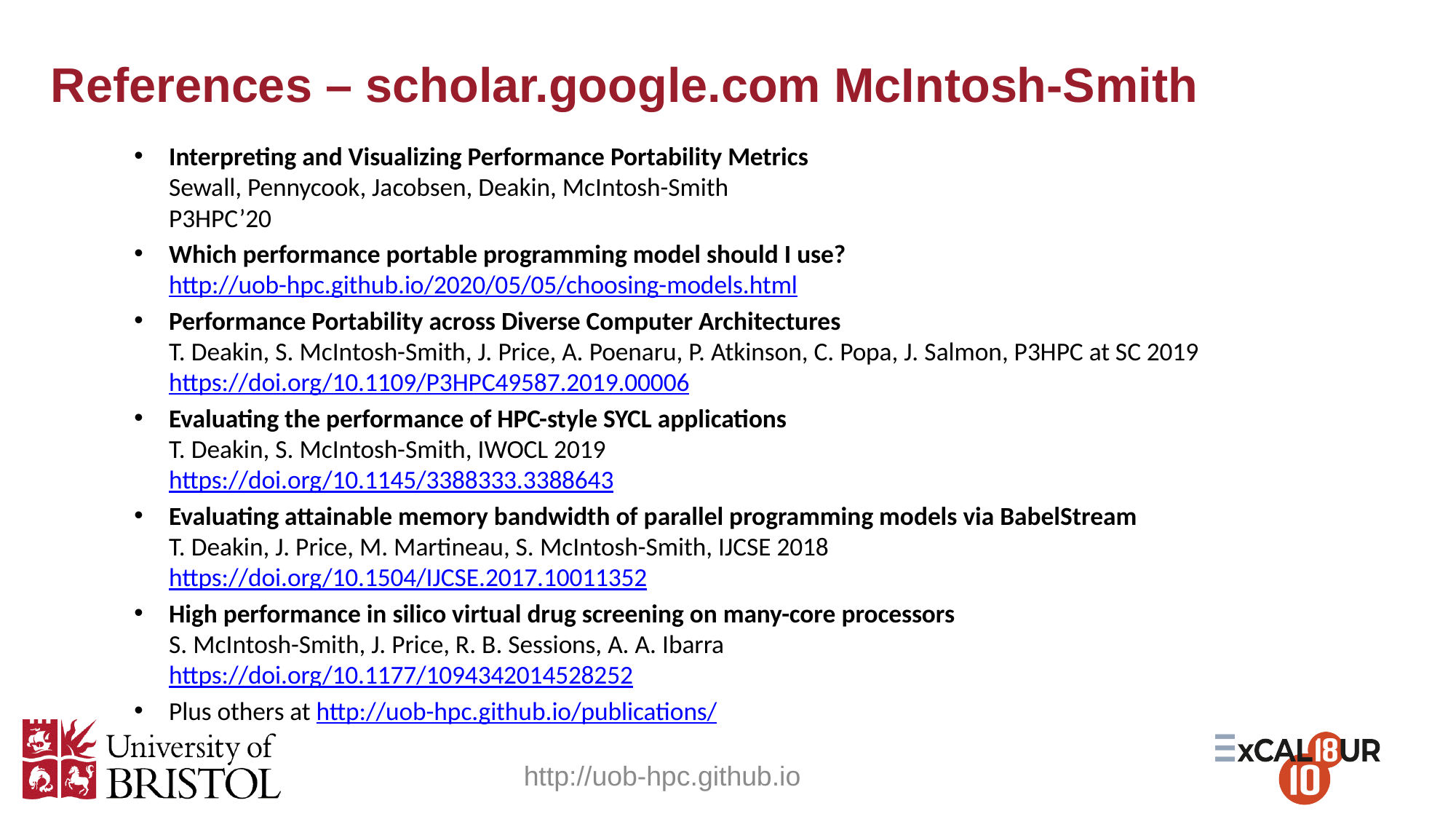

# References – scholar.google.com McIntosh-Smith
Interpreting and Visualizing Performance Portability Metrics
Sewall, Pennycook, Jacobsen, Deakin, McIntosh-Smith
P3HPC’20
Which performance portable programming model should I use?
http://uob-hpc.github.io/2020/05/05/choosing-models.html
Performance Portability across Diverse Computer Architectures
T. Deakin, S. McIntosh-Smith, J. Price, A. Poenaru, P. Atkinson, C. Popa, J. Salmon, P3HPC at SC 2019
https://doi.org/10.1109/P3HPC49587.2019.00006
Evaluating the performance of HPC-style SYCL applications
T. Deakin, S. McIntosh-Smith, IWOCL 2019
https://doi.org/10.1145/3388333.3388643
Evaluating attainable memory bandwidth of parallel programming models via BabelStream
T. Deakin, J. Price, M. Martineau, S. McIntosh-Smith, IJCSE 2018
https://doi.org/10.1504/IJCSE.2017.10011352
High performance in silico virtual drug screening on many-core processors
S. McIntosh-Smith, J. Price, R. B. Sessions, A. A. Ibarra
https://doi.org/10.1177/1094342014528252
Plus others at http://uob-hpc.github.io/publications/
http://uob-hpc.github.io